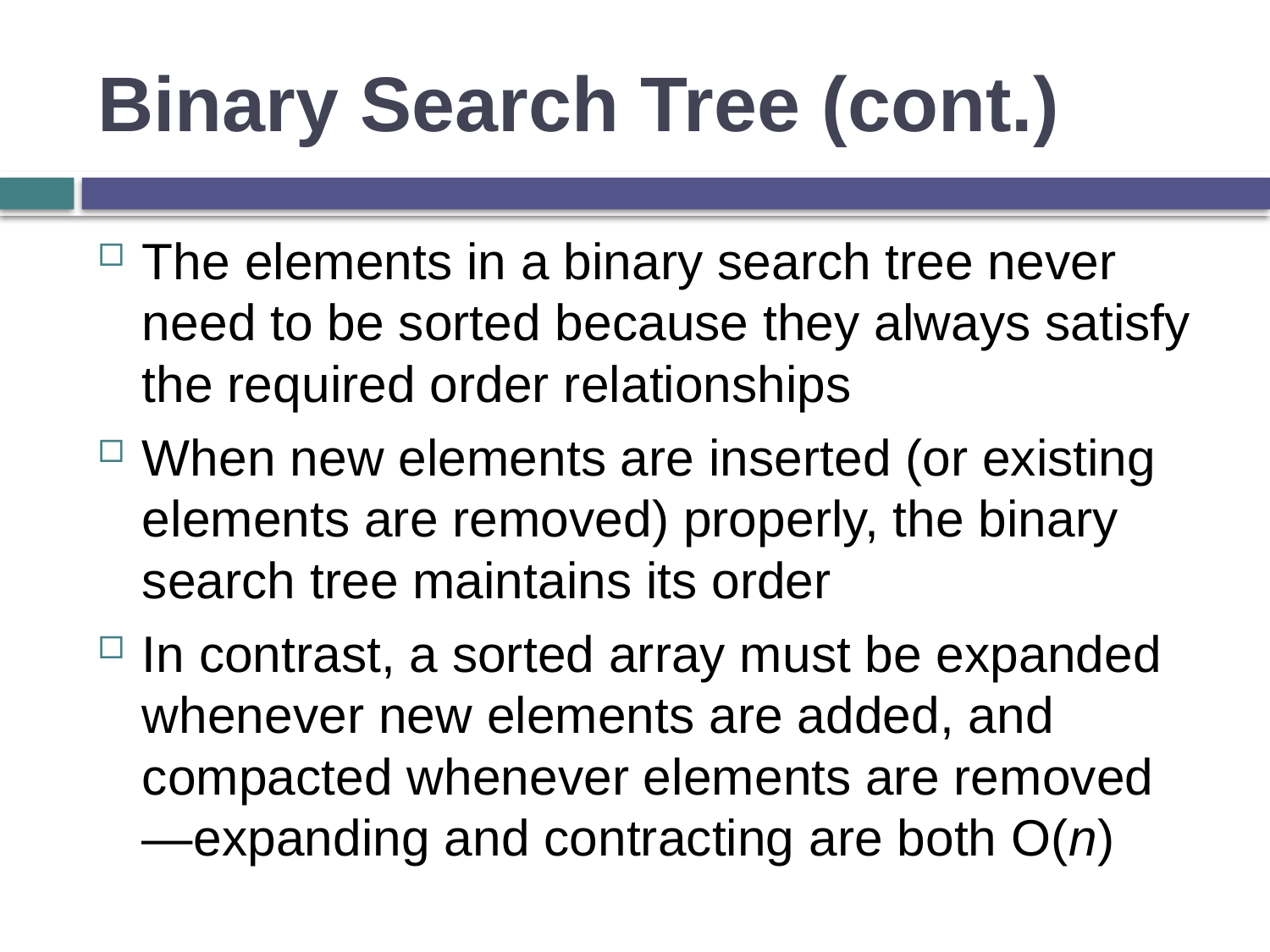

# Binary Search Tree (cont.)

The elements in a binary search tree never need to be sorted because they always satisfy the required order relationships
When new elements are inserted (or existing elements are removed) properly, the binary search tree maintains its order
In contrast, a sorted array must be expanded whenever new elements are added, and compacted whenever elements are removed—expanding and contracting are both O(n)